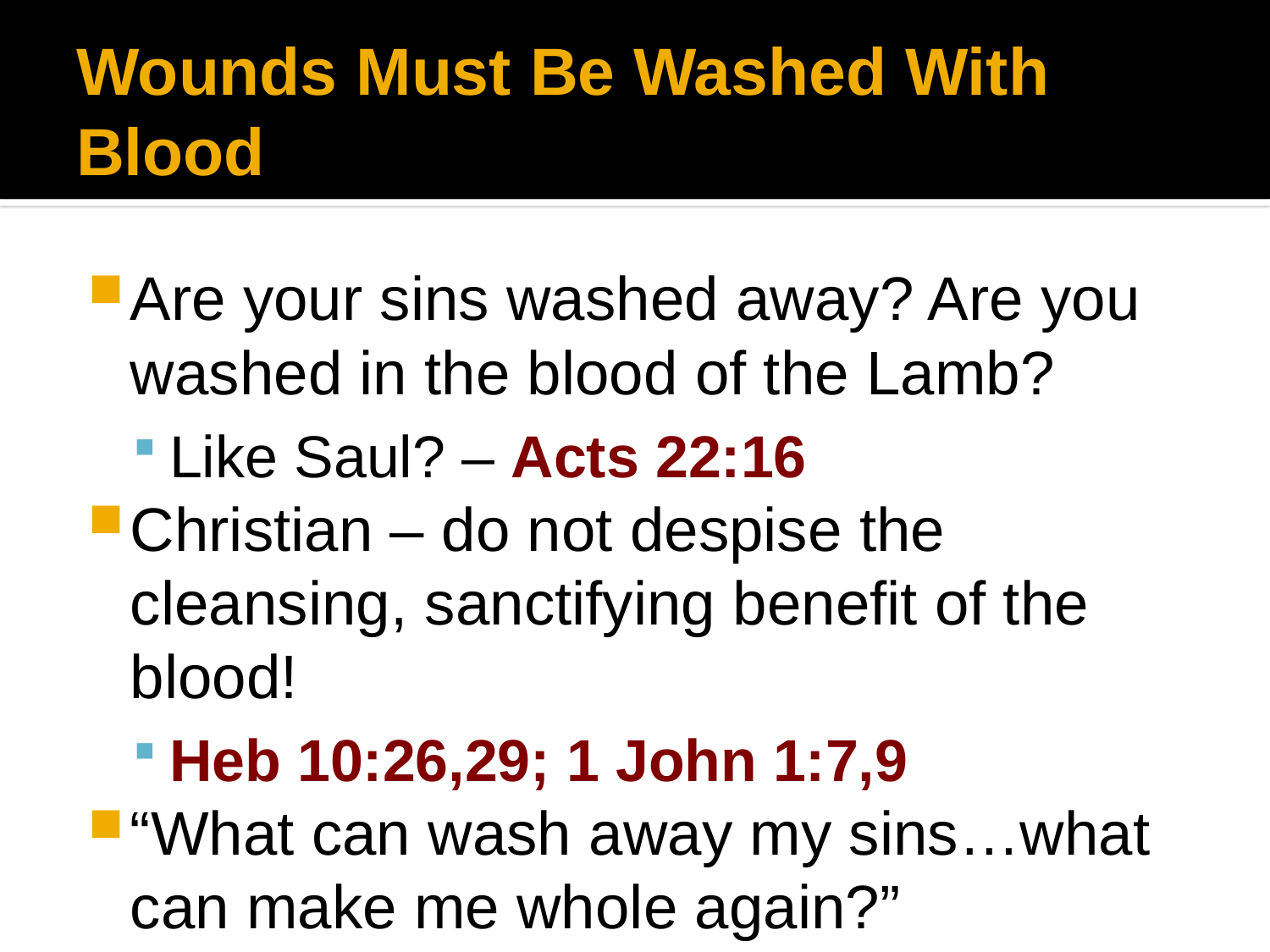

# Wounds Must Be Washed With Blood
Are your sins washed away? Are you washed in the blood of the Lamb?
Like Saul? – Acts 22:16
Christian – do not despise the cleansing, sanctifying benefit of the blood!
Heb 10:26,29; 1 John 1:7,9
“What can wash away my sins…what can make me whole again?”